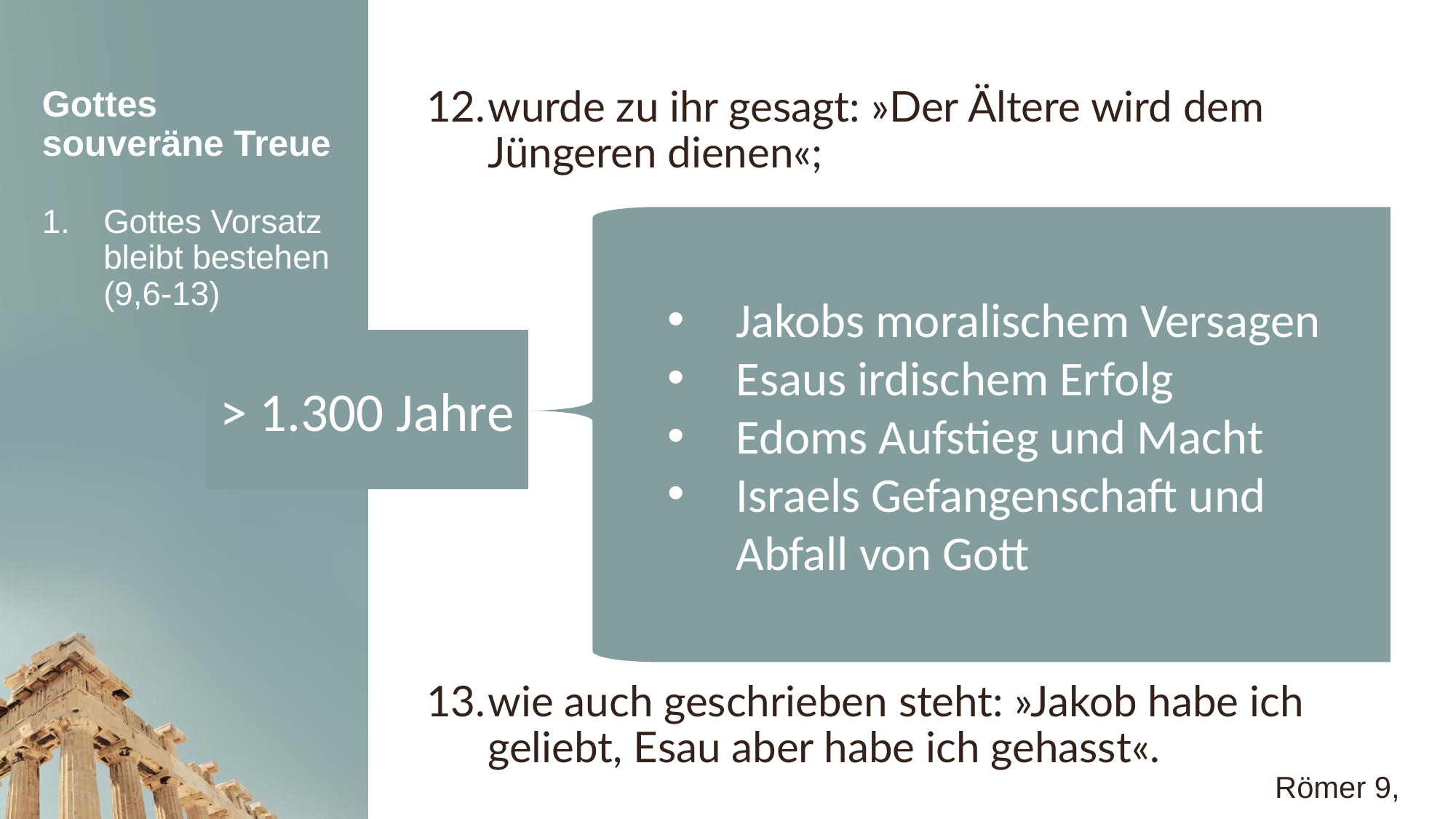

Gottes
souveräne Treue
wurde zu ihr gesagt: »Der Ältere wird dem Jüngeren dienen«;

wie auch geschrieben steht: »Jakob habe ich geliebt, Esau aber habe ich gehasst«.
Gottes Vorsatz bleibt bestehen (9,6-13)
Jakobs moralischem Versagen
Esaus irdischem Erfolg
Edoms Aufstieg und Macht
Israels Gefangenschaft und Abfall von Gott

> 1.300 Jahre
Römer 9,